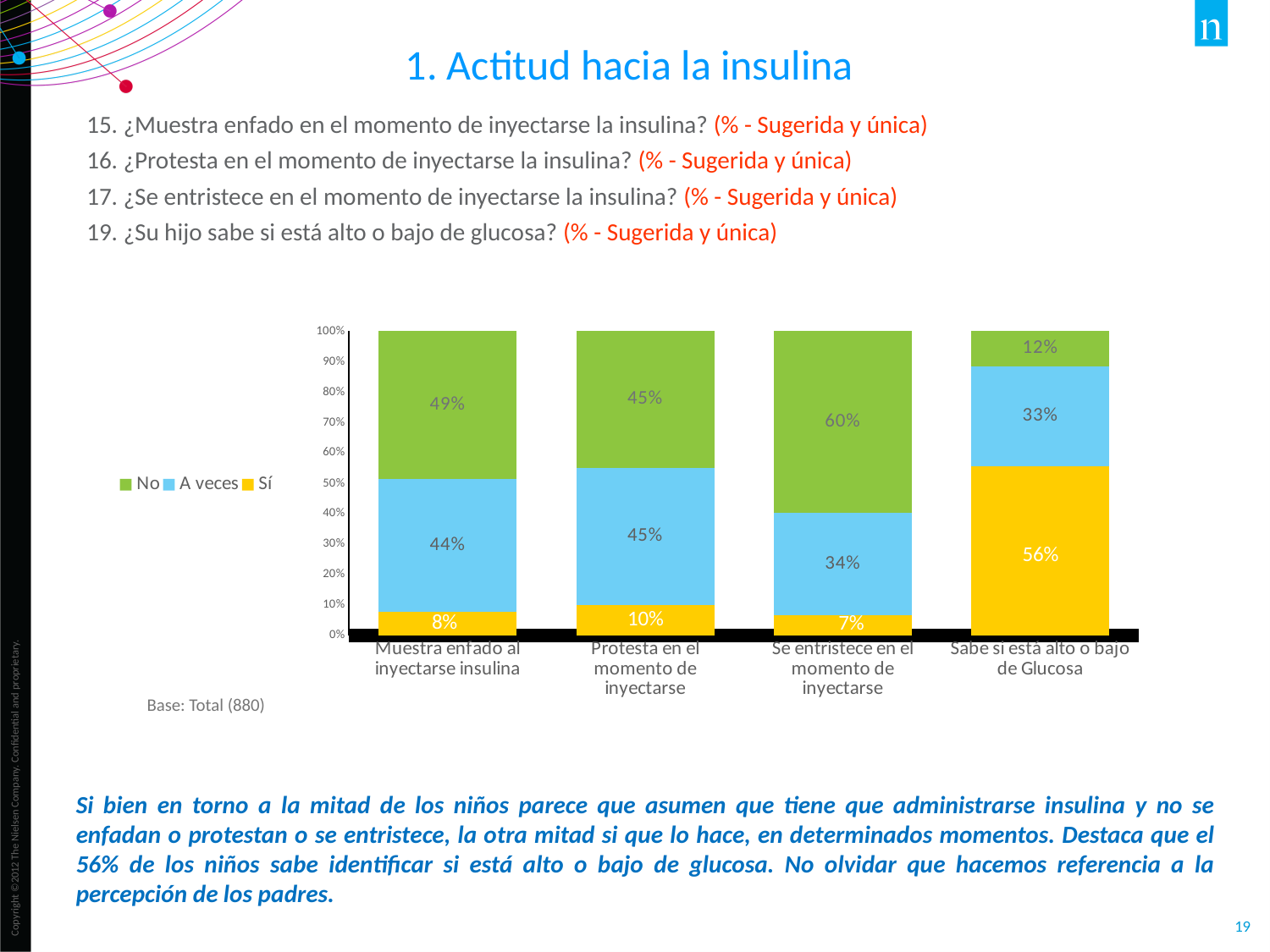

1. Actitud hacia la insulina
15. ¿Muestra enfado en el momento de inyectarse la insulina? (% - Sugerida y única)
16. ¿Protesta en el momento de inyectarse la insulina? (% - Sugerida y única)
17. ¿Se entristece en el momento de inyectarse la insulina? (% - Sugerida y única)
19. ¿Su hijo sabe si está alto o bajo de glucosa? (% - Sugerida y única)

### Chart

| Category | Sí | A veces | No |
|---|---|---|---|
| Muestra enfado al inyectarse insulina | 0.077 | 0.43600000000000005 | 0.4860000000000001 |
| Protesta en el momento de inyectarse | 0.1 | 0.451 | 0.449 |
| Se entristece en el momento de inyectarse | 0.065 | 0.3390000000000001 | 0.597 |
| Sabe si está alto o bajo de Glucosa | 0.555 | 0.32800000000000007 | 0.11700000000000002 |
Base: Total (880)
Si bien en torno a la mitad de los niños parece que asumen que tiene que administrarse insulina y no se enfadan o protestan o se entristece, la otra mitad si que lo hace, en determinados momentos. Destaca que el 56% de los niños sabe identificar si está alto o bajo de glucosa. No olvidar que hacemos referencia a la percepción de los padres.